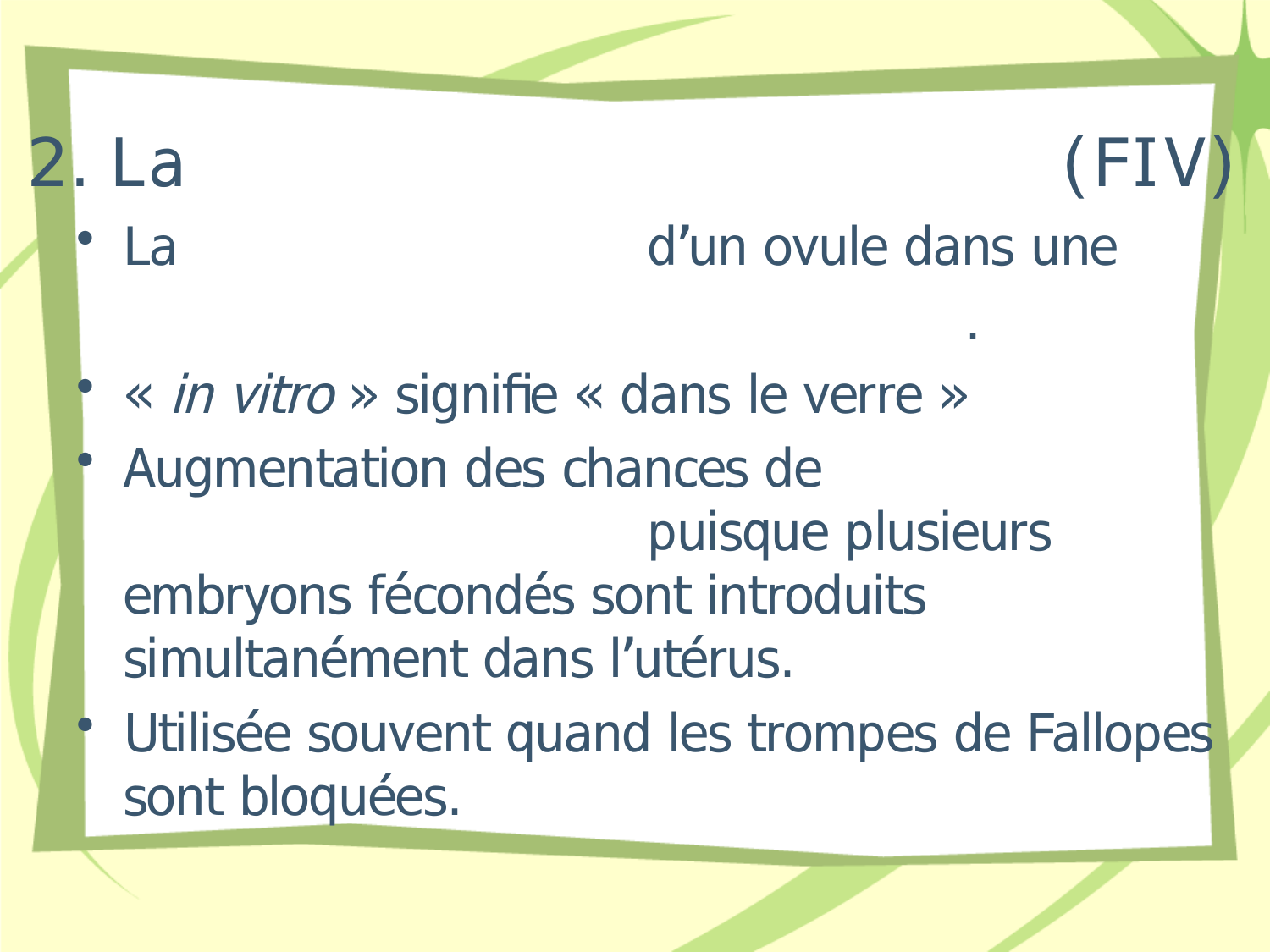

# 2. La 				 	 		 (FIV)
La 				 d’un ovule dans une
			 	 			.
« in vitro » signifie « dans le verre »
Augmentation des chances de 							 puisque plusieurs embryons fécondés sont introduits simultanément dans l’utérus.
Utilisée souvent quand les trompes de Fallopes sont bloquées.